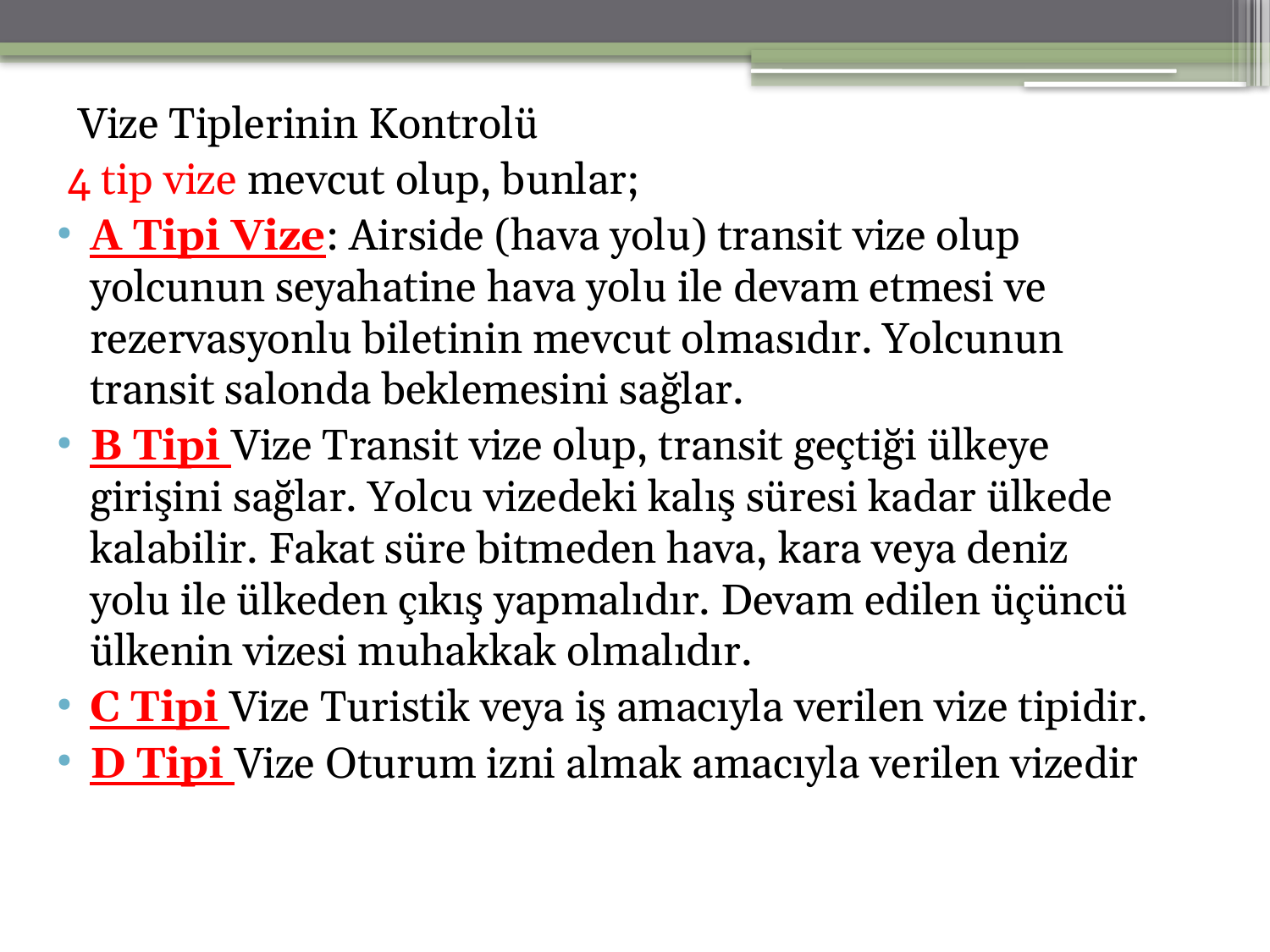

Vize Tiplerinin Kontrolü
 4 tip vize mevcut olup, bunlar;
A Tipi Vize: Airside (hava yolu) transit vize olup yolcunun seyahatine hava yolu ile devam etmesi ve rezervasyonlu biletinin mevcut olmasıdır. Yolcunun transit salonda beklemesini sağlar.
B Tipi Vize Transit vize olup, transit geçtiği ülkeye girişini sağlar. Yolcu vizedeki kalış süresi kadar ülkede kalabilir. Fakat süre bitmeden hava, kara veya deniz yolu ile ülkeden çıkış yapmalıdır. Devam edilen üçüncü ülkenin vizesi muhakkak olmalıdır.
C Tipi Vize Turistik veya iş amacıyla verilen vize tipidir.
D Tipi Vize Oturum izni almak amacıyla verilen vizedir